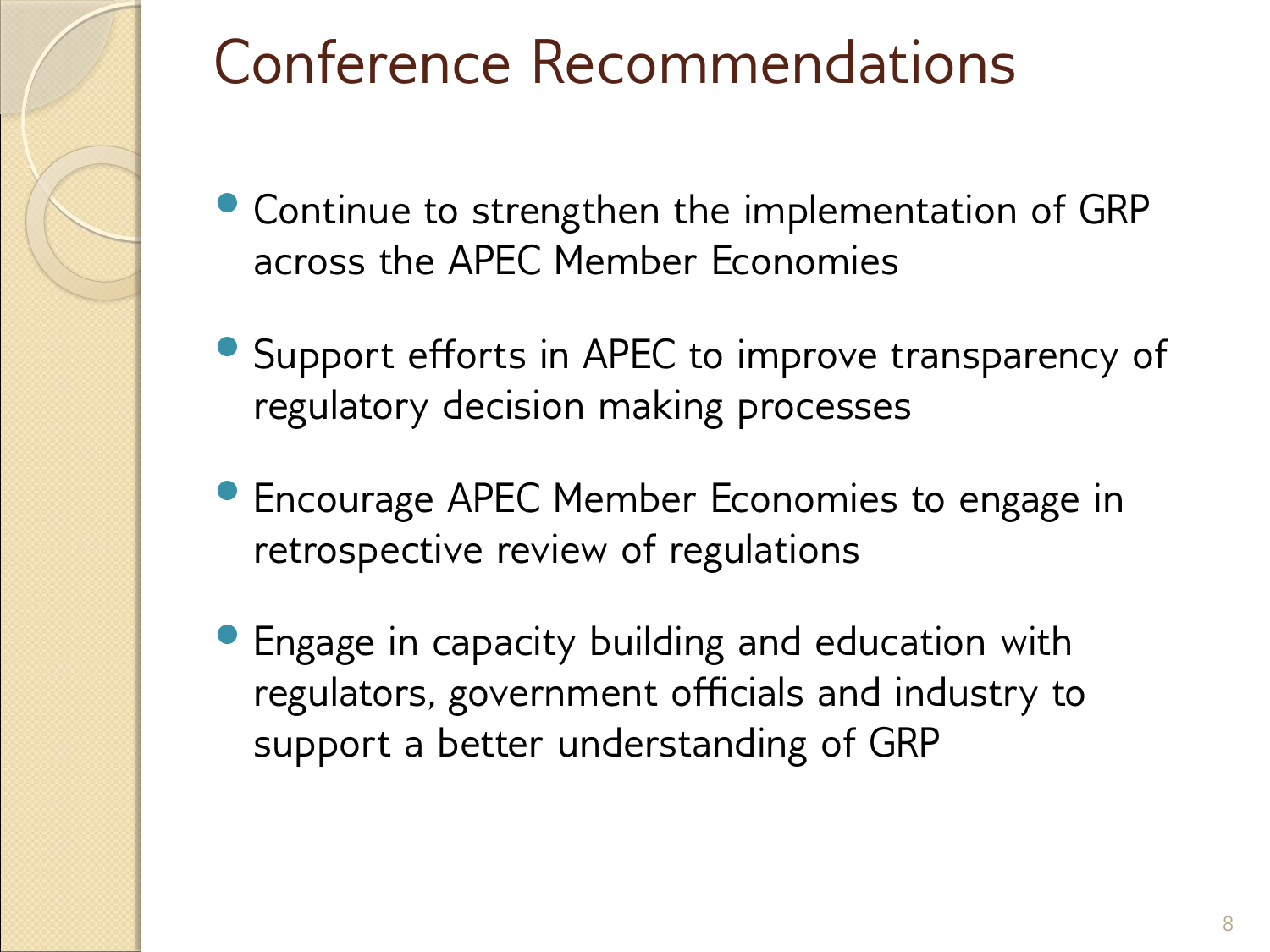

# Conference Recommendations

Continue to strengthen the implementation of GRP across the APEC Member Economies
Support efforts in APEC to improve transparency of regulatory decision making processes
Encourage APEC Member Economies to engage in retrospective review of regulations
Engage in capacity building and education with regulators, government officials and industry to support a better understanding of GRP
8